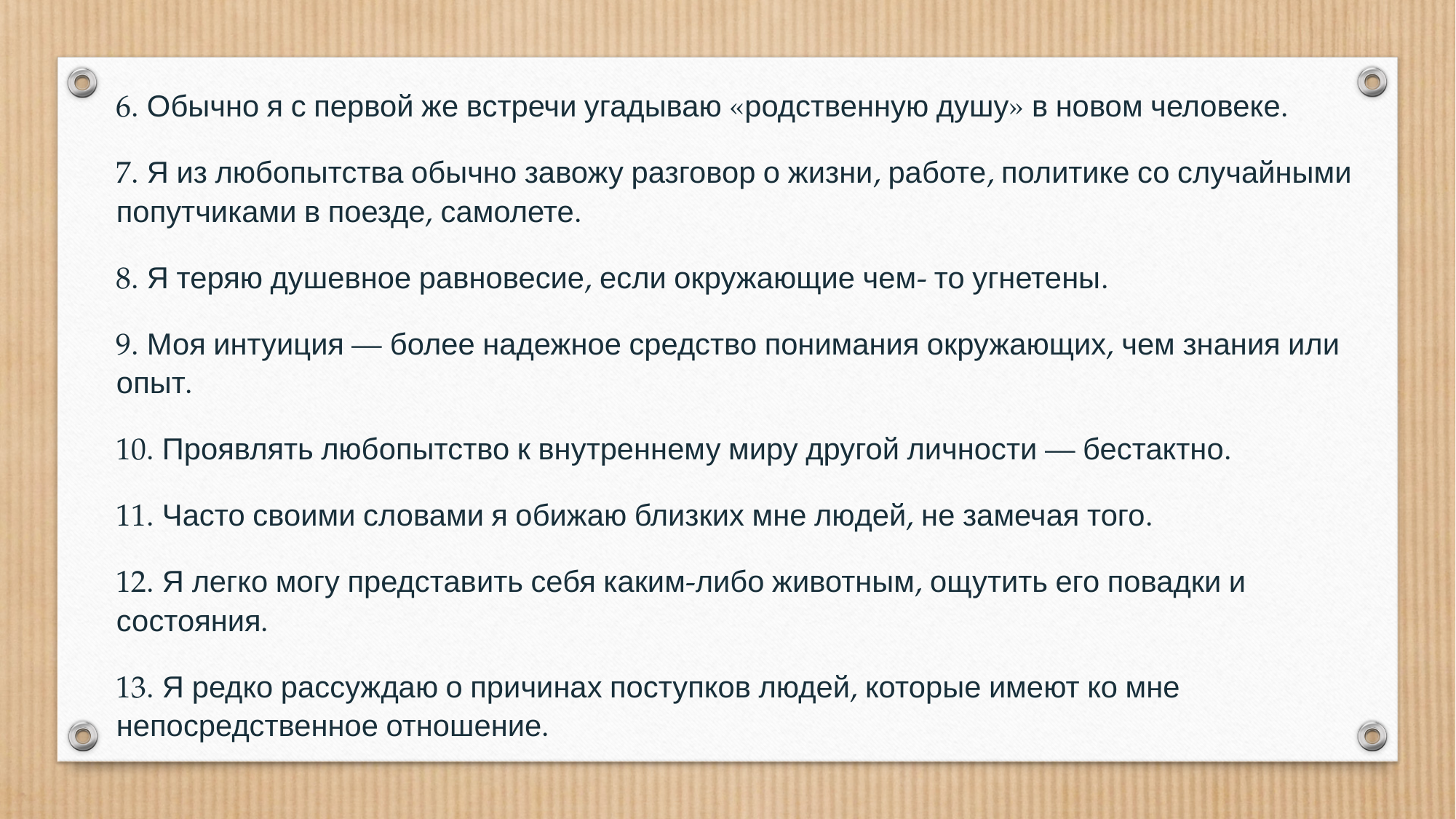

21. Часто, действуя наугад, я, тем не менее, нахожу пра­вильный подход к человеку.
22. Плакать от счастья глупо.
23. Я способен полностью слиться с любимым челове­ком, как бы растворившись в нем.
24. Мне редко встречались люди, которых я понимал бы без лишних слов.
25. Я невольно или из любопытства часто подслушиваю разговоры посторонних Людей.
26. Я могу оставаться спокойным, даже если все вокруг меня волнуются.
27. Мне проще подсознательно почувствовать сущность человека, чем понять его, “разложив по полочкам”.
28. Я спокойно отношусь к мелким неприятностям, ко­торые случаются у кого-либо из членов семьи.
29. Мне было бы трудно задушевно, доверительно бесе­довать с настороженным, замкнутым человеком.
30. У меня творческая натура — поэтическая, художествен­ная, артистичная.
6. Обычно я с первой же встречи угадываю «родствен­ную душу» в новом человеке.
7. Я из любопытства обычно завожу разговор о жизни, работе, политике со случайными попутчиками в поезде, самолете.
8. Я теряю душевное равновесие, если окружающие чем- то угнетены.
9. Моя интуиция — более надежное средство понима­ния окружающих, чем знания или опыт.
10. Проявлять любопытство к внутреннему миру дру­гой личности — бестактно.
11. Часто своими словами я обижаю близких мне лю­дей, не замечая того.
12. Я легко могу представить себя каким-либо живот­ным, ощутить его повадки и состояния.
13. Я редко рассуждаю о причинах поступков людей, которые имеют ко мне непосредственное отношение.